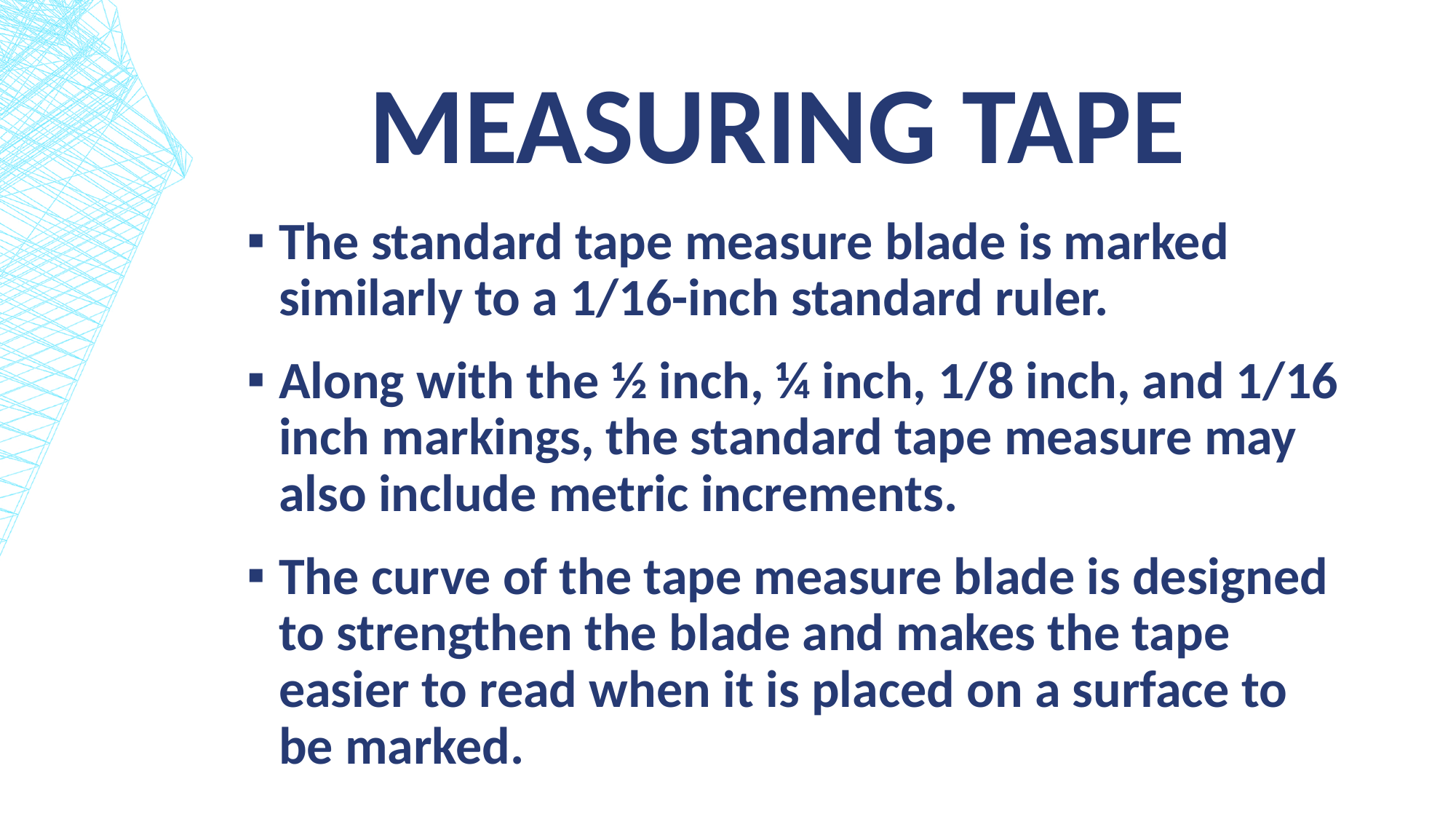

# Measuring tape
The standard tape measure blade is marked similarly to a 1/16-inch standard ruler.
Along with the ½ inch, ¼ inch, 1/8 inch, and 1/16 inch markings, the standard tape measure may also include metric increments.
The curve of the tape measure blade is designed to strengthen the blade and makes the tape easier to read when it is placed on a surface to be marked.